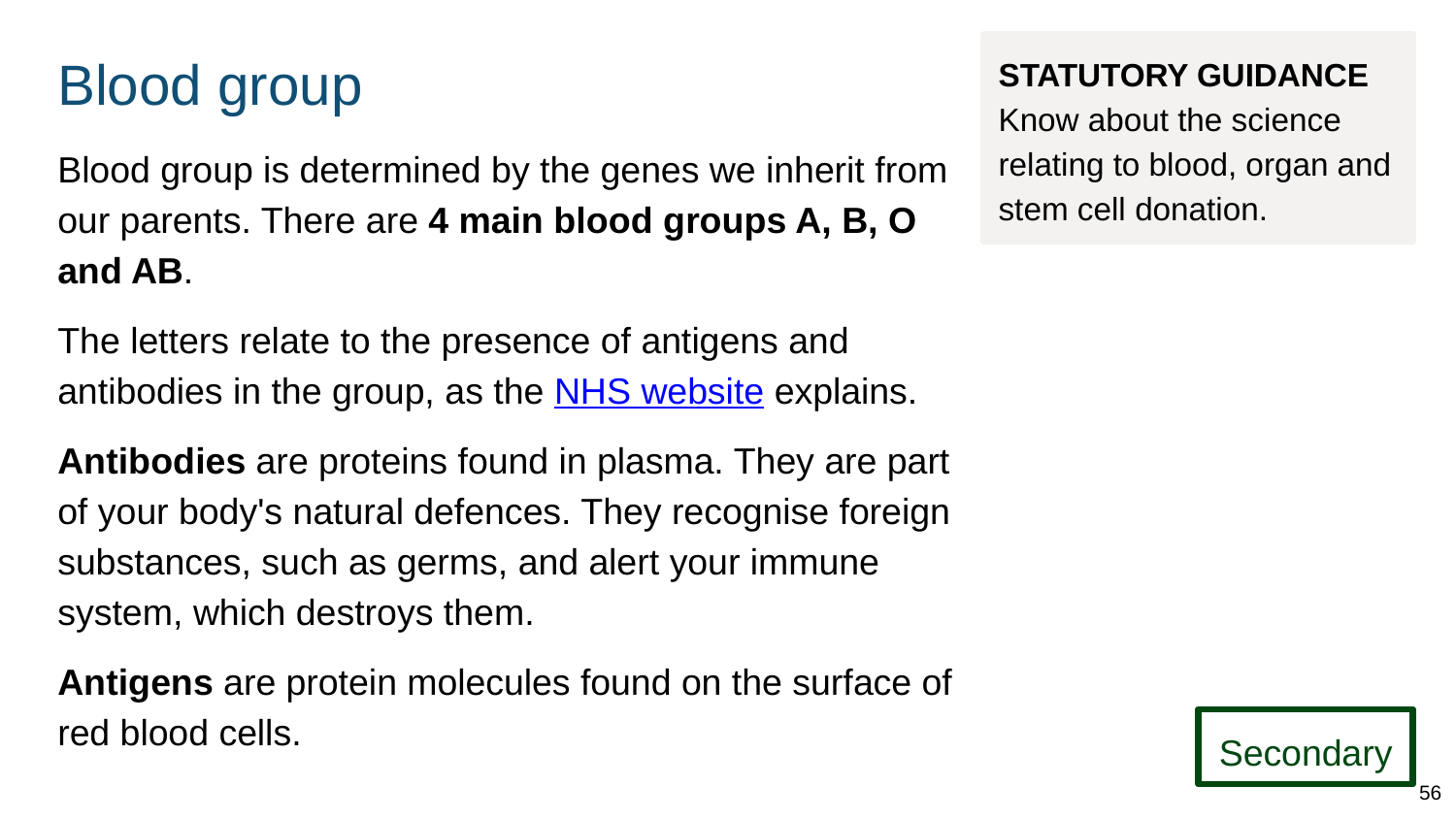

# Blood group
STATUTORY GUIDANCE
Know about the science relating to blood, organ and stem cell donation.

Blood group is determined by the genes we inherit from our parents. There are 4 main blood groups A, B, O and AB.
The letters relate to the presence of antigens and antibodies in the group, as the NHS website explains.
Antibodies are proteins found in plasma. They are part of your body's natural defences. They recognise foreign substances, such as germs, and alert your immune system, which destroys them.
Antigens are protein molecules found on the surface of red blood cells.
Secondary
56